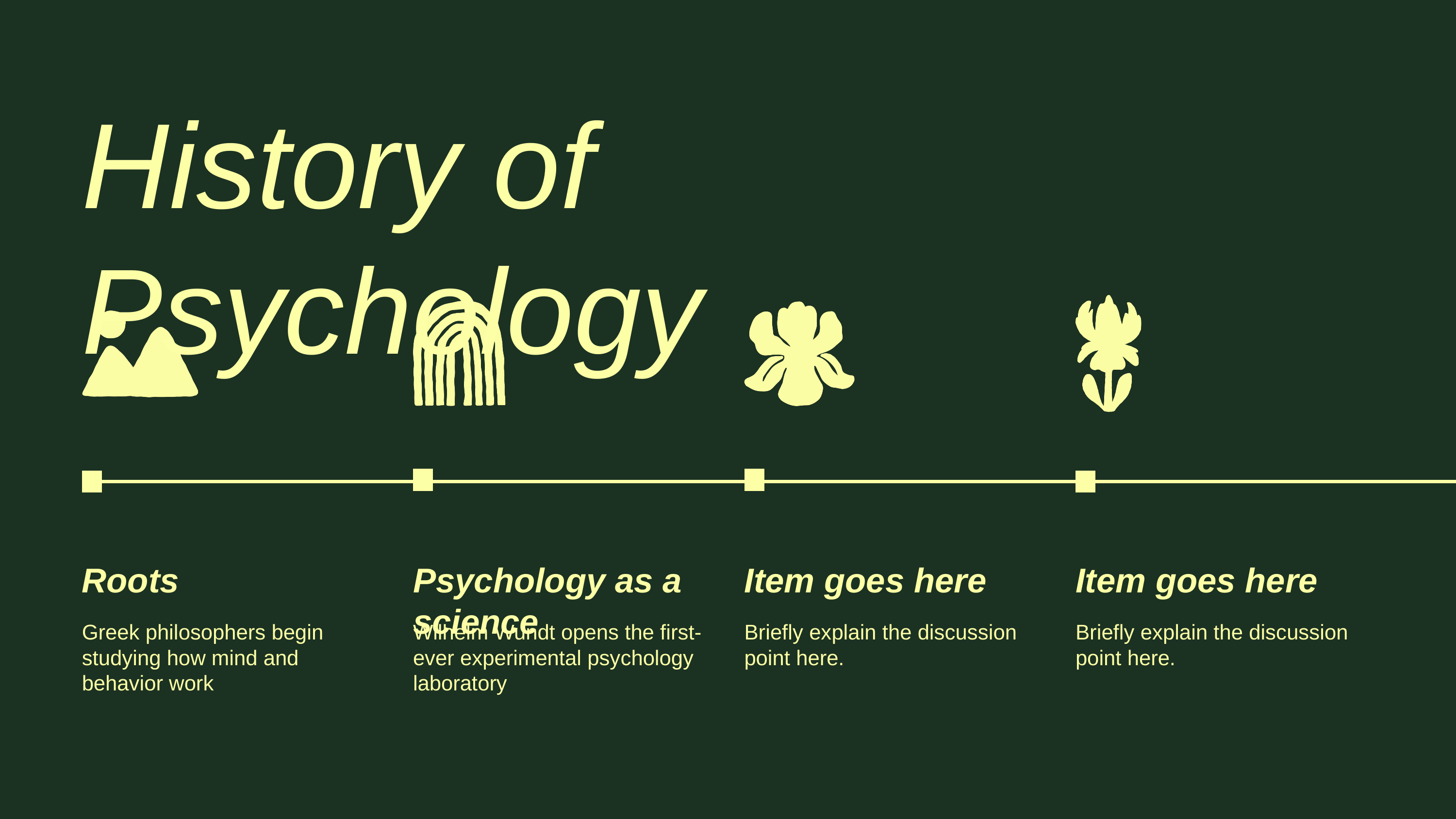

History of Psychology

Roots
Psychology as a science
Item goes here
Item goes here
Greek philosophers begin studying how mind and behavior work
Wilhelm Wundt opens the first-ever experimental psychology laboratory
Briefly explain the discussion point here.
Briefly explain the discussion point here.